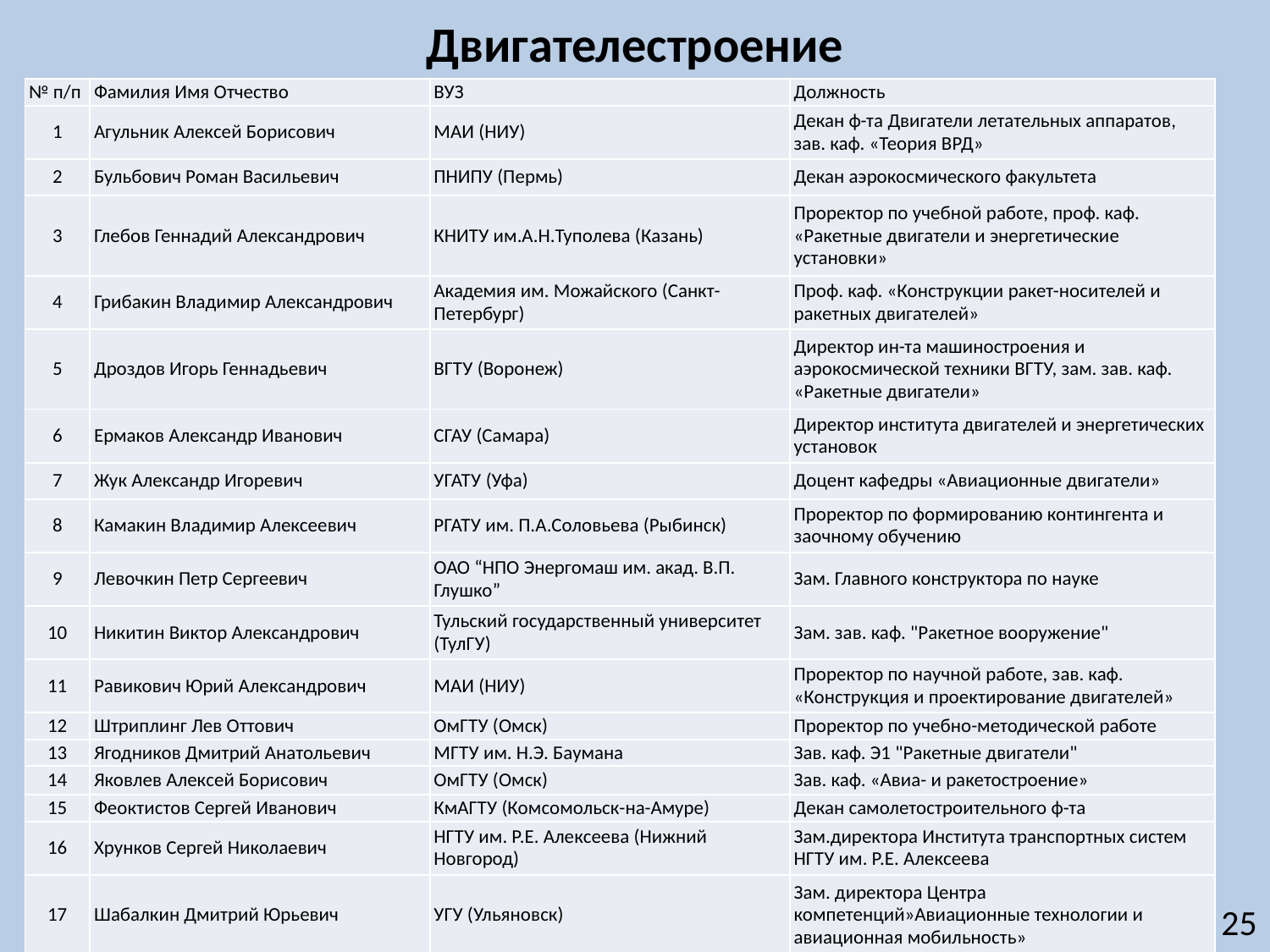

Двигателестроение
| № п/п | Фамилия Имя Отчество | ВУЗ | Должность |
| --- | --- | --- | --- |
| 1 | Агульник Алексей Борисович | МАИ (НИУ) | Декан ф-та Двигатели летательных аппаратов, зав. каф. «Теория ВРД» |
| 2 | Бульбович Роман Васильевич | ПНИПУ (Пермь) | Декан аэрокосмического факультета |
| 3 | Глебов Геннадий Александрович | КНИТУ им.А.Н.Туполева (Казань) | Проректор по учебной работе, проф. каф. «Ракетные двигатели и энергетические установки» |
| 4 | Грибакин Владимир Александрович | Академия им. Можайского (Санкт-Петербург) | Проф. каф. «Конструкции ракет-носителей и ракетных двигателей» |
| 5 | Дроздов Игорь Геннадьевич | ВГТУ (Воронеж) | Директор ин-та машиностроения и аэрокосмической техники ВГТУ, зам. зав. каф. «Ракетные двигатели» |
| 6 | Ермаков Александр Иванович | СГАУ (Самара) | Директор института двигателей и энергетических установок |
| 7 | Жук Александр Игоревич | УГАТУ (Уфа) | Доцент кафедры «Авиационные двигатели» |
| 8 | Камакин Владимир Алексеевич | РГАТУ им. П.А.Соловьева (Рыбинск) | Проректор по формированию контингента и заочному обучению |
| 9 | Левочкин Петр Сергеевич | ОАО “НПО Энергомаш им. акад. В.П. Глушко” | Зам. Главного конструктора по науке |
| 10 | Никитин Виктор Александрович | Тульский государственный университет (ТулГУ) | Зам. зав. каф. "Ракетное вооружение" |
| 11 | Равикович Юрий Александрович | МАИ (НИУ) | Проректор по научной работе, зав. каф. «Конструкция и проектирование двигателей» |
| 12 | Штриплинг Лев Оттович | ОмГТУ (Омск) | Проректор по учебно-методической работе |
| 13 | Ягодников Дмитрий Анатольевич | МГТУ им. Н.Э. Баумана | Зав. каф. Э1 "Ракетные двигатели" |
| 14 | Яковлев Алексей Борисович | ОмГТУ (Омск) | Зав. каф. «Авиа- и ракетостроение» |
| 15 | Феоктистов Сергей Иванович | КмАГТУ (Комсомольск-на-Амуре) | Декан самолетостроительного ф-та |
| 16 | Хрунков Сергей Николаевич | НГТУ им. Р.Е. Алексеева (Нижний Новгород) | Зам.директора Института транспортных систем НГТУ им. Р.Е. Алексеева |
| 17 | Шабалкин Дмитрий Юрьевич | УГУ (Ульяновск) | Зам. директора Центра компетенций»Авиационные технологии и авиационная мобильность» |
25